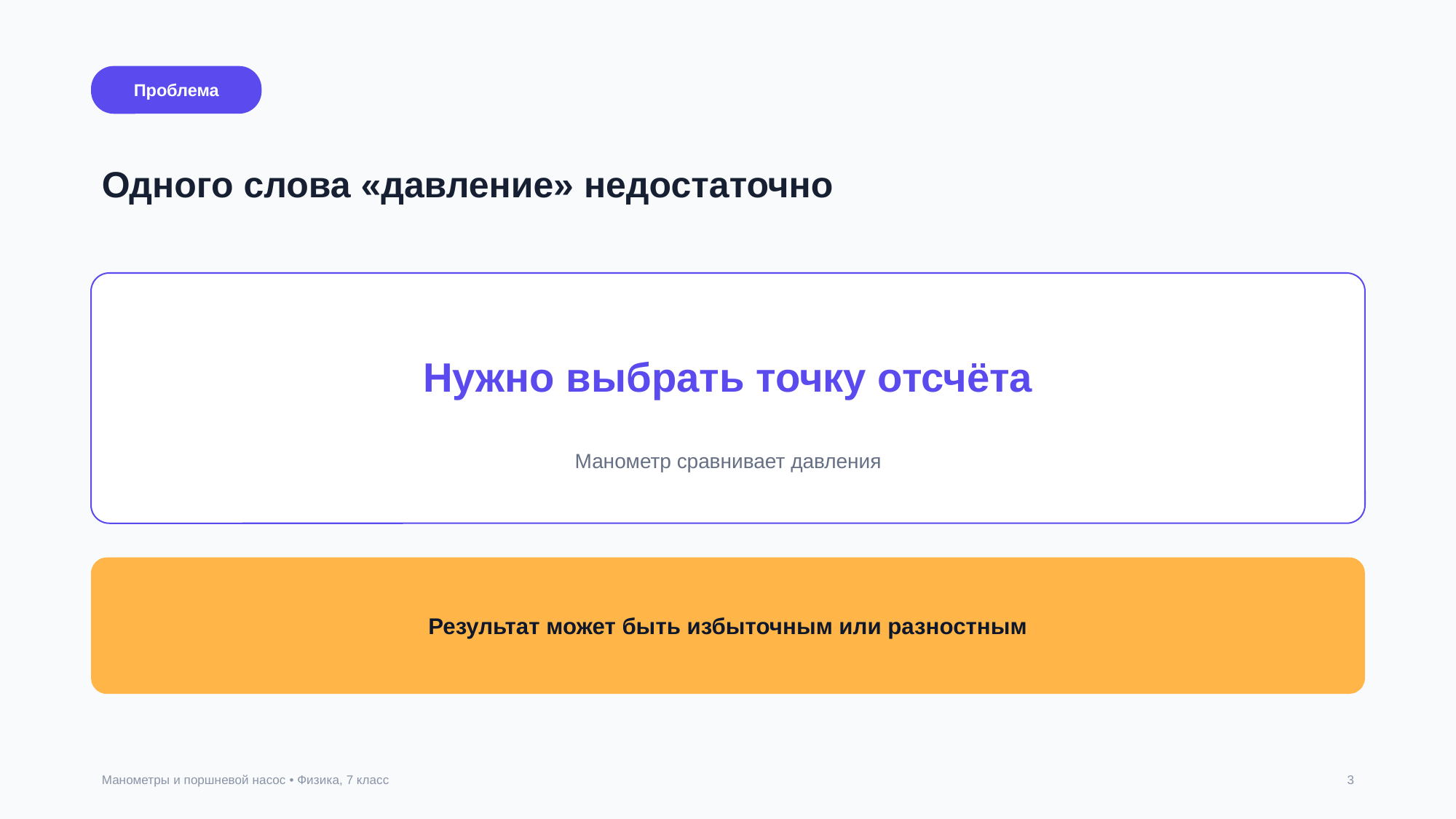

​
Проблема
Одного слова «давление» недостаточно
​
Нужно выбрать точку отсчёта
Манометр сравнивает давления
​
Результат может быть избыточным или разностным
Манометры и поршневой насос • Физика, 7 класс
3